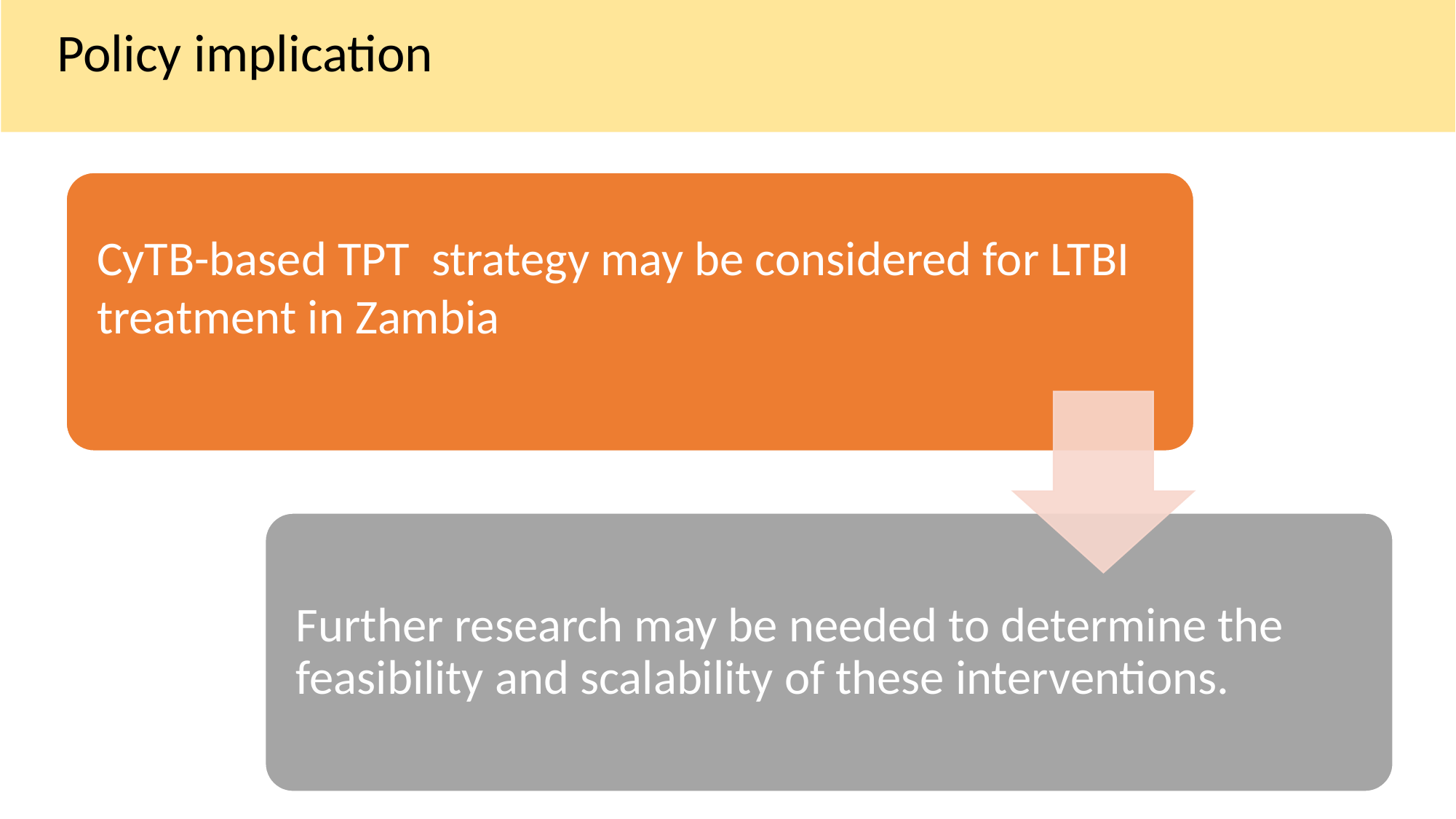

Policy implication
CyTB-based TPT  strategy may be considered for LTBI treatment in Zambia

Further research may be needed to determine the feasibility and scalability of these interventions.